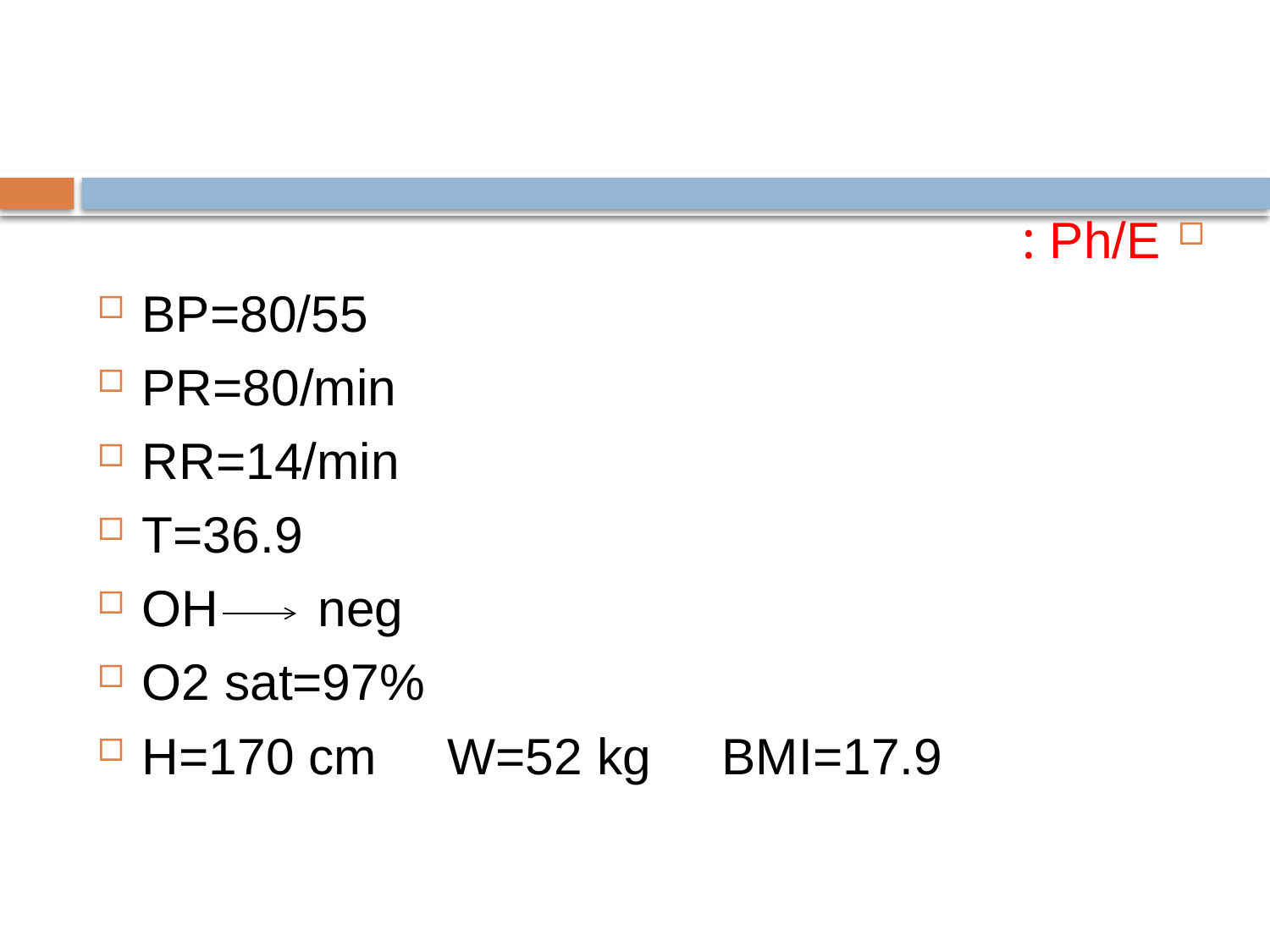

#
Ph/E :
BP=80/55
PR=80/min
RR=14/min
T=36.9
OH       neg
O2 sat=97%
H=170 cm     W=52 kg     BMI=17.9